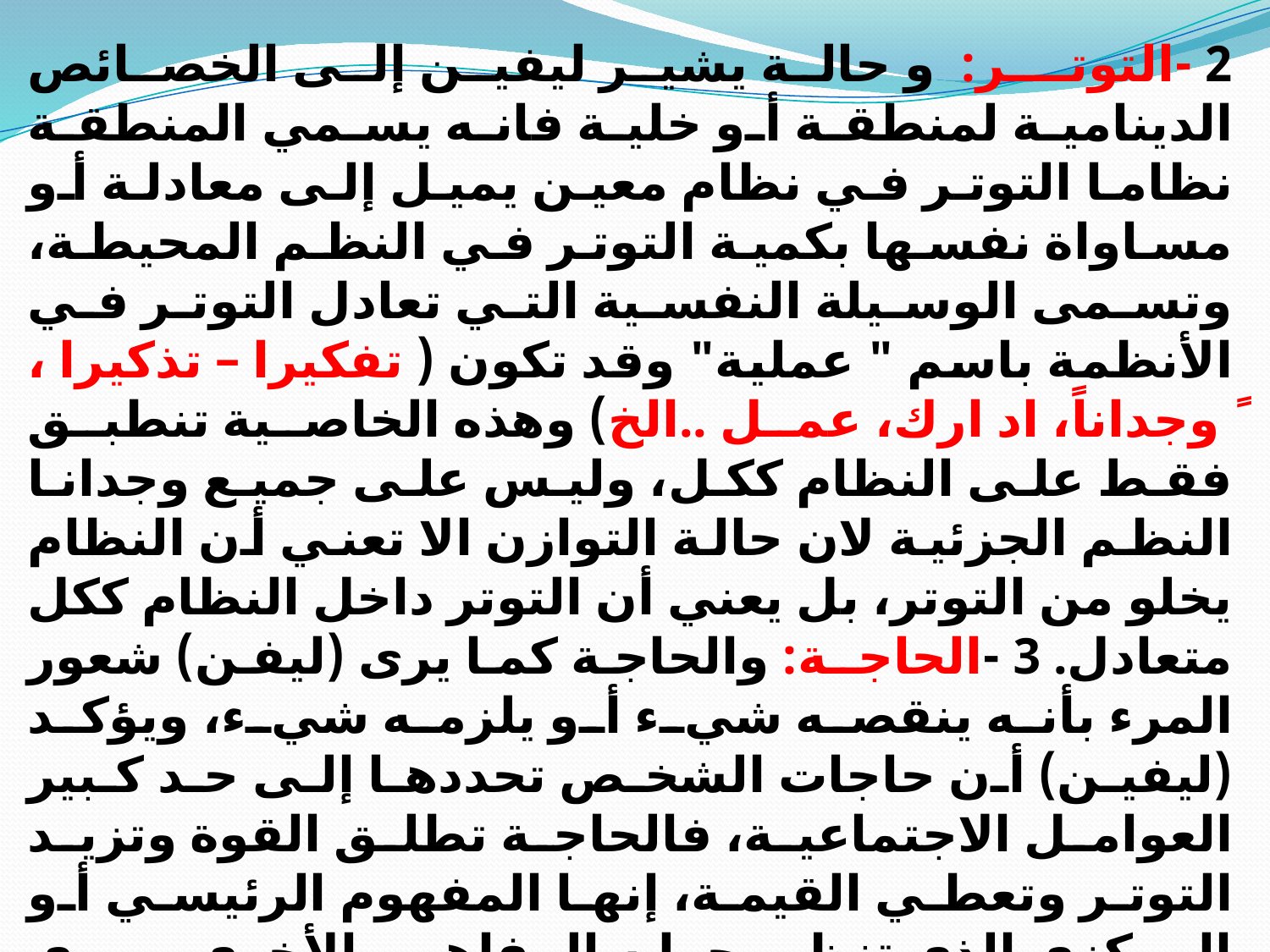

2 -التوتــر:  و حالة يشير ليفين إلى الخصائص الدينامية لمنطقة أو خلية فانه يسمي المنطقة نظاما التوتر في نظام معين يميل إلى معادلة أو مساواة نفسها بكمية التوتر في النظم المحيطة، وتسمى الوسيلة النفسية التي تعادل التوتر في الأنظمة باسم " عملية" وقد تكون ( تفكيرا – تذكيرا ، ً وجداناً، اد ارك، عمل ..الخ) وهذه الخاصية تنطبق فقط على النظام ككل، وليس على جميع وجدانا النظم الجزئية لان حالة التوازن الا تعني أن النظام يخلو من التوتر، بل يعني أن التوتر داخل النظام ككل متعادل. 3 -الحاجـة: والحاجة كما يرى (ليفن) شعور المرء بأنه ينقصه شيء أو يلزمه شيء، ويؤكد (ليفين) أن حاجات الشخص تحددها إلى حد كبير العوامل الاجتماعية، فالحاجة تطلق القوة وتزيد التوتر وتعطي القيمة، إنها المفهوم الرئيسي أو المركزي الذي تنظم حوله المفاهيم الأخرى . ويرى ليفين ان كل حاجة واقعة عيانيه ملموسة ، يجب أن تو صف بكل خصائصها وتفصيلاتها ليتسنى لنا فهم الواقع النفسي الحقيقي. ويميز ليفين بين ثالث حالات تتعلق بالحاجات ( حالة الجوع- الامتلاء- الامتلاء المفرط) يقابل هذه الحالات ( تكافؤ ايجابي- محايد- تكافؤ سلبي)